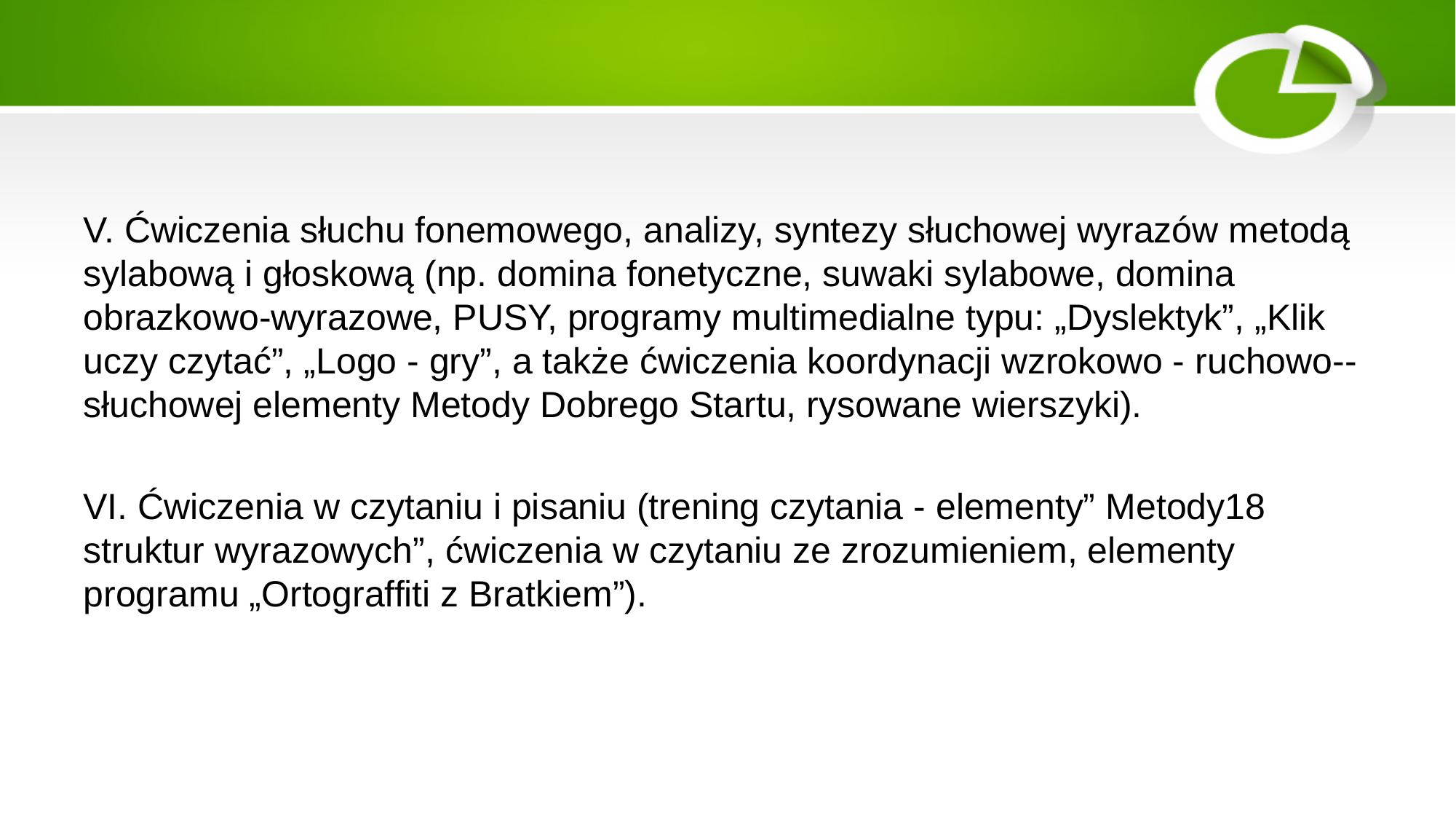

#
V. Ćwiczenia słuchu fonemowego, analizy, syntezy słuchowej wyrazów metodą sylabową i głoskową (np. domina fonetyczne, suwaki sylabowe, domina obrazkowo-wyrazowe, PUSY, programy multimedialne typu: „Dyslektyk”, „Klik uczy czytać”, „Logo - gry”, a także ćwiczenia koordynacji wzrokowo - ruchowo--słuchowej elementy Metody Dobrego Startu, rysowane wierszyki).

VI. Ćwiczenia w czytaniu i pisaniu (trening czytania - elementy” Metody18 struktur wyrazowych”, ćwiczenia w czytaniu ze zrozumieniem, elementy programu „Ortograffiti z Bratkiem”).